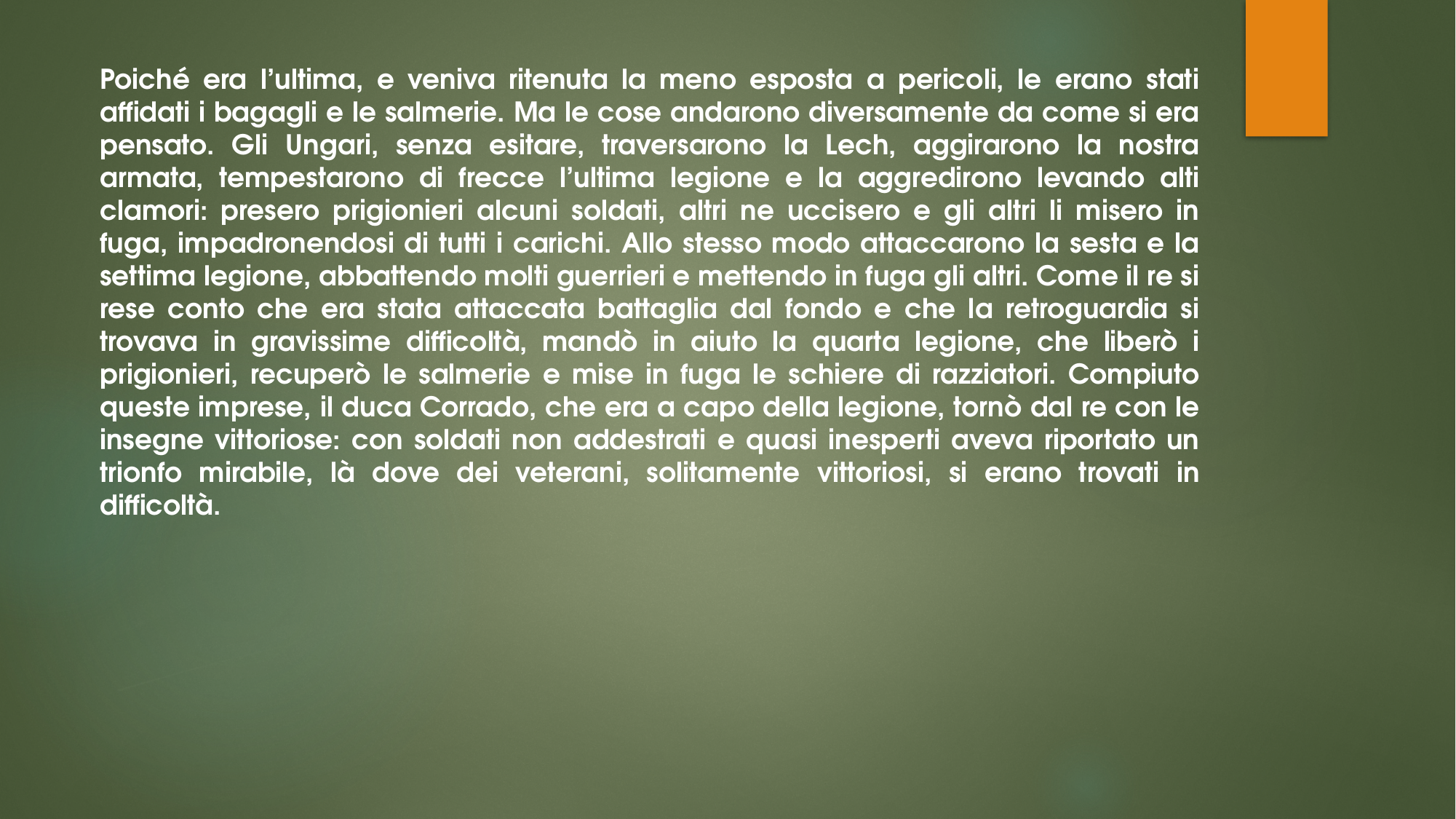

Poiché era l’ultima, e veniva ritenuta la meno esposta a pericoli, le erano stati affidati i bagagli e le salmerie. Ma le cose andarono diversamente da come si era pensato. Gli Ungari, senza esitare, traversarono la Lech, aggirarono la nostra armata, tempestarono di frecce l’ultima legione e la aggredirono levando alti clamori: presero prigionieri alcuni soldati, altri ne uccisero e gli altri li misero in fuga, impadronendosi di tutti i carichi. Allo stesso modo attaccarono la sesta e la settima legione, abbattendo molti guerrieri e mettendo in fuga gli altri. Come il re si rese conto che era stata attaccata battaglia dal fondo e che la retroguardia si trovava in gravissime difficoltà, mandò in aiuto la quarta legione, che liberò i prigionieri, recuperò le salmerie e mise in fuga le schiere di razziatori. Compiuto queste imprese, il duca Corrado, che era a capo della legione, tornò dal re con le insegne vittoriose: con soldati non addestrati e quasi inesperti aveva riportato un trionfo mirabile, là dove dei veterani, solitamente vittoriosi, si erano trovati in difficoltà.